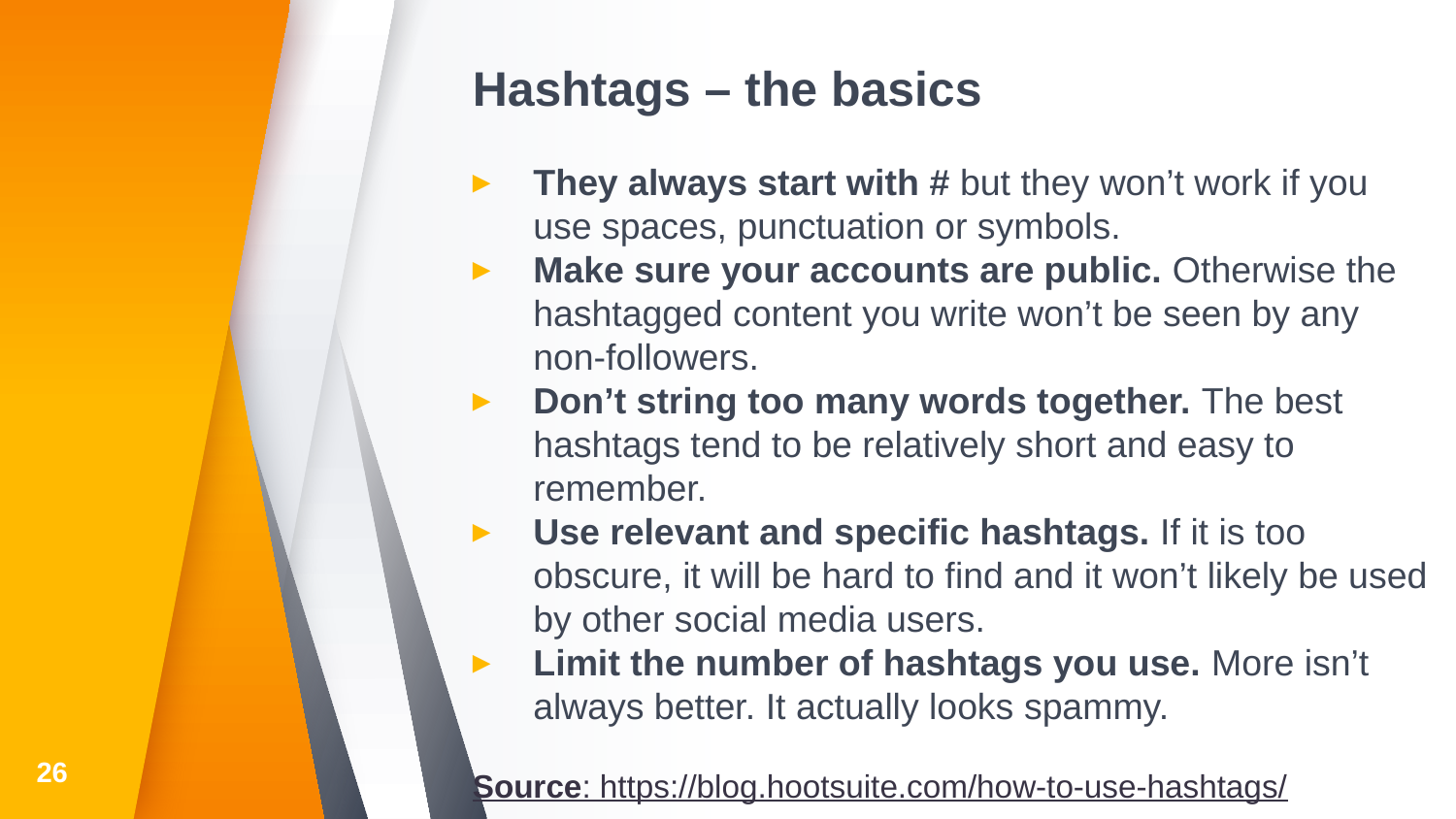

Hashtags – the basics

They always start with # but they won’t work if you use spaces, punctuation or symbols.
Make sure your accounts are public. Otherwise the hashtagged content you write won’t be seen by any non-followers.
Don’t string too many words together. The best hashtags tend to be relatively short and easy to remember.
Use relevant and specific hashtags. If it is too obscure, it will be hard to find and it won’t likely be used by other social media users.
Limit the number of hashtags you use. More isn’t always better. It actually looks spammy.

Source: https://blog.hootsuite.com/how-to-use-hashtags/

26